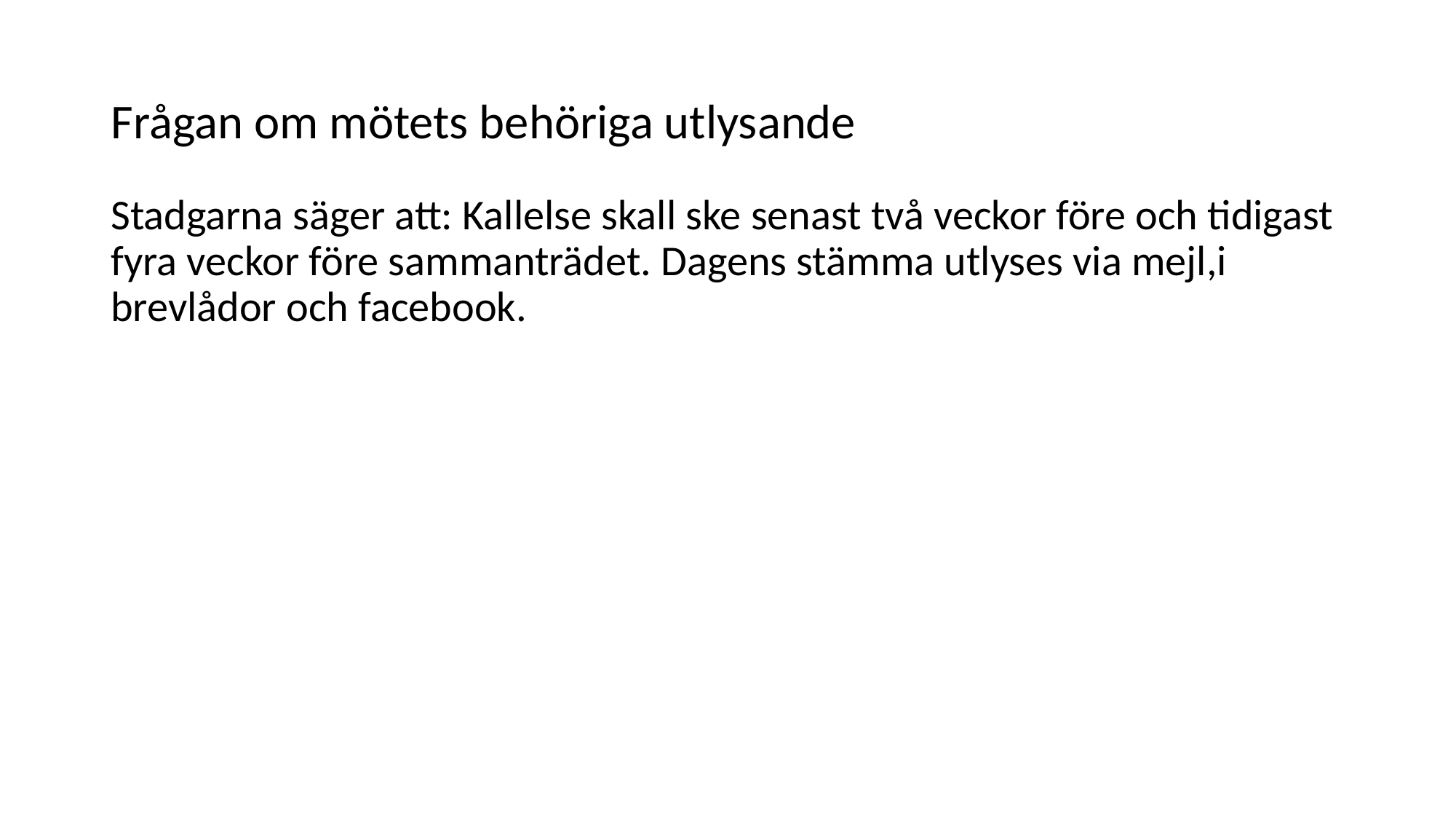

# Frågan om mötets behöriga utlysande
Stadgarna säger att: Kallelse skall ske senast två veckor före och tidigast fyra veckor före sammanträdet. Dagens stämma utlyses via mejl,i brevlådor och facebook.